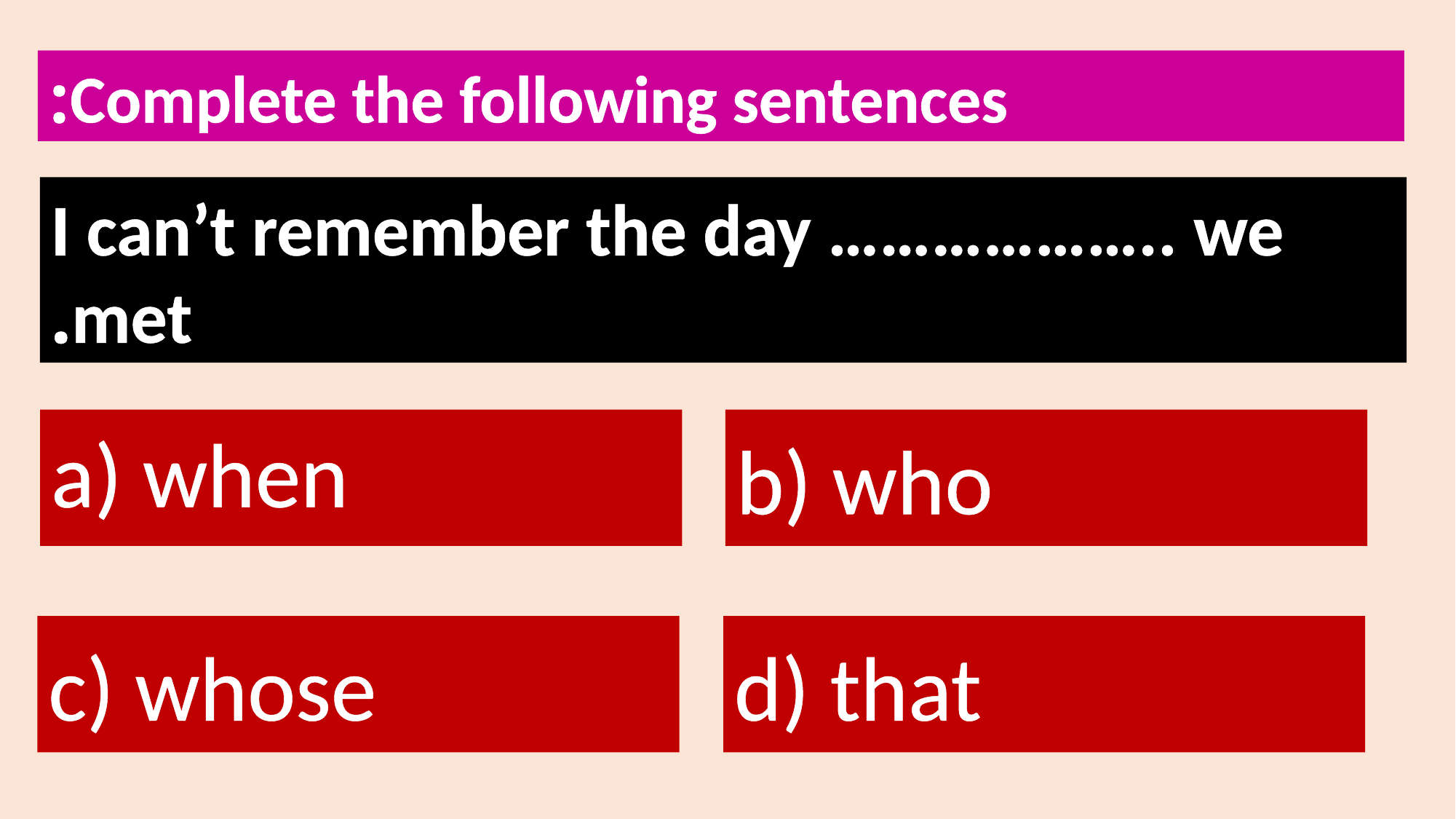

Complete the following sentences:
I can’t remember the day ……………….. we met.
# a) when
b) who
c) whose
d) that